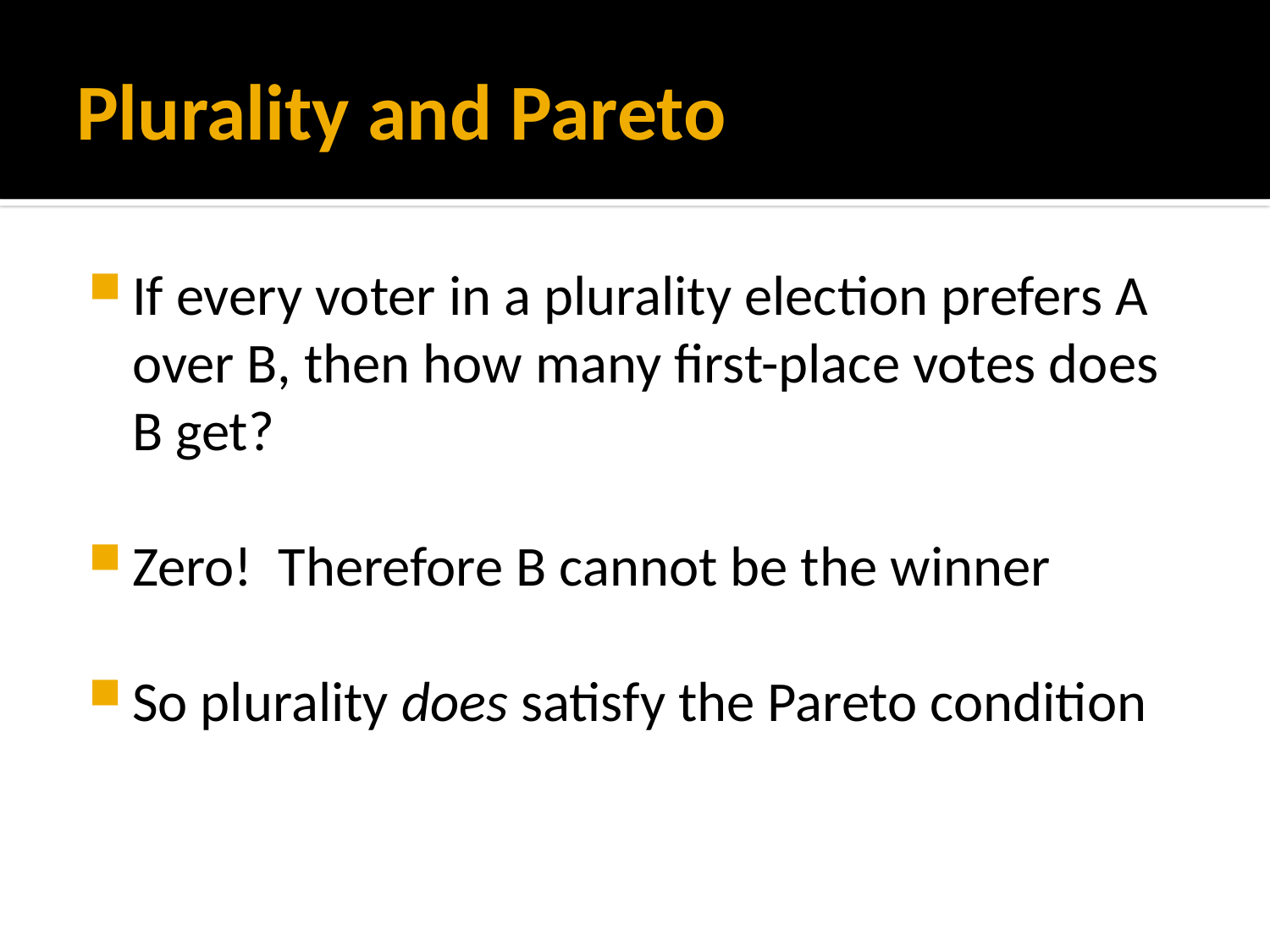

# Plurality and Pareto
If every voter in a plurality election prefers A over B, then how many first-place votes does B get?

Zero!  Therefore B cannot be the winner

So plurality does satisfy the Pareto condition